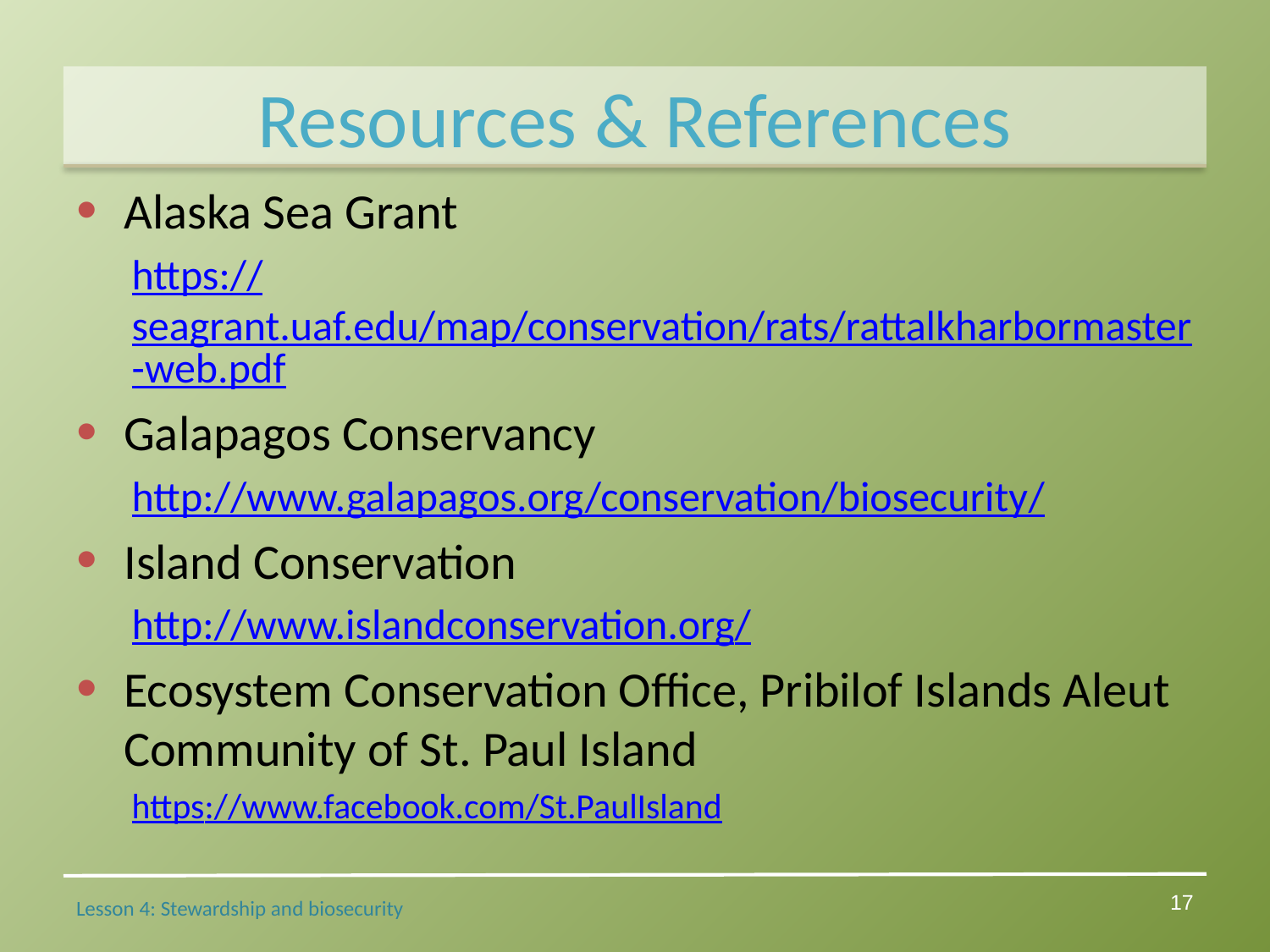

# Resources & References
Alaska Sea Grant
https://seagrant.uaf.edu/map/conservation/rats/rattalkharbormaster-web.pdf
Galapagos Conservancy
http://www.galapagos.org/conservation/biosecurity/
Island Conservation
http://www.islandconservation.org/
Ecosystem Conservation Office, Pribilof Islands Aleut Community of St. Paul Island
https://www.facebook.com/St.PaulIsland

Lesson 4: Stewardship and biosecurity
17